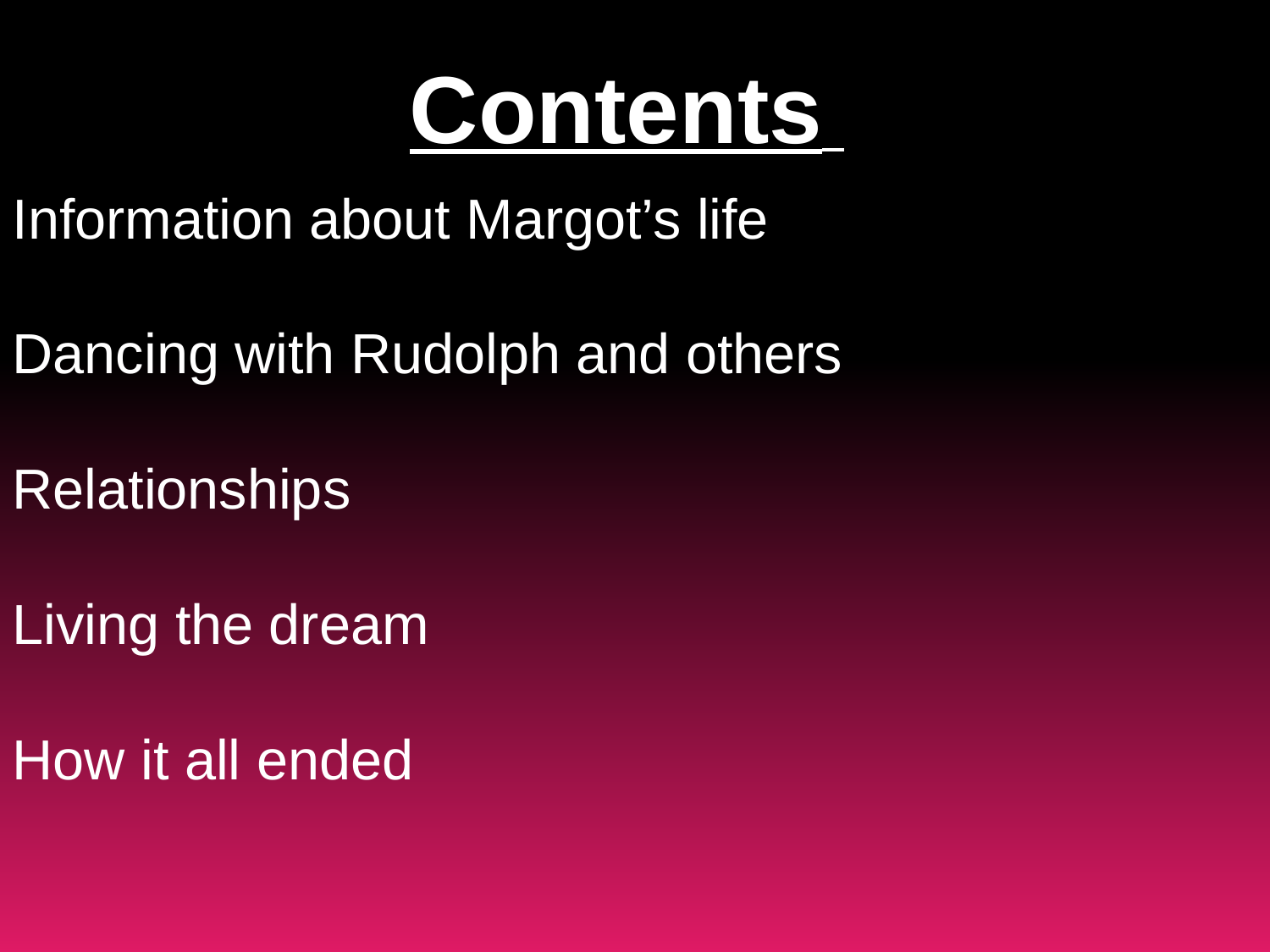

# Contents
Information about Margot’s life

Dancing with Rudolph and others

Relationships

Living the dream

How it all ended